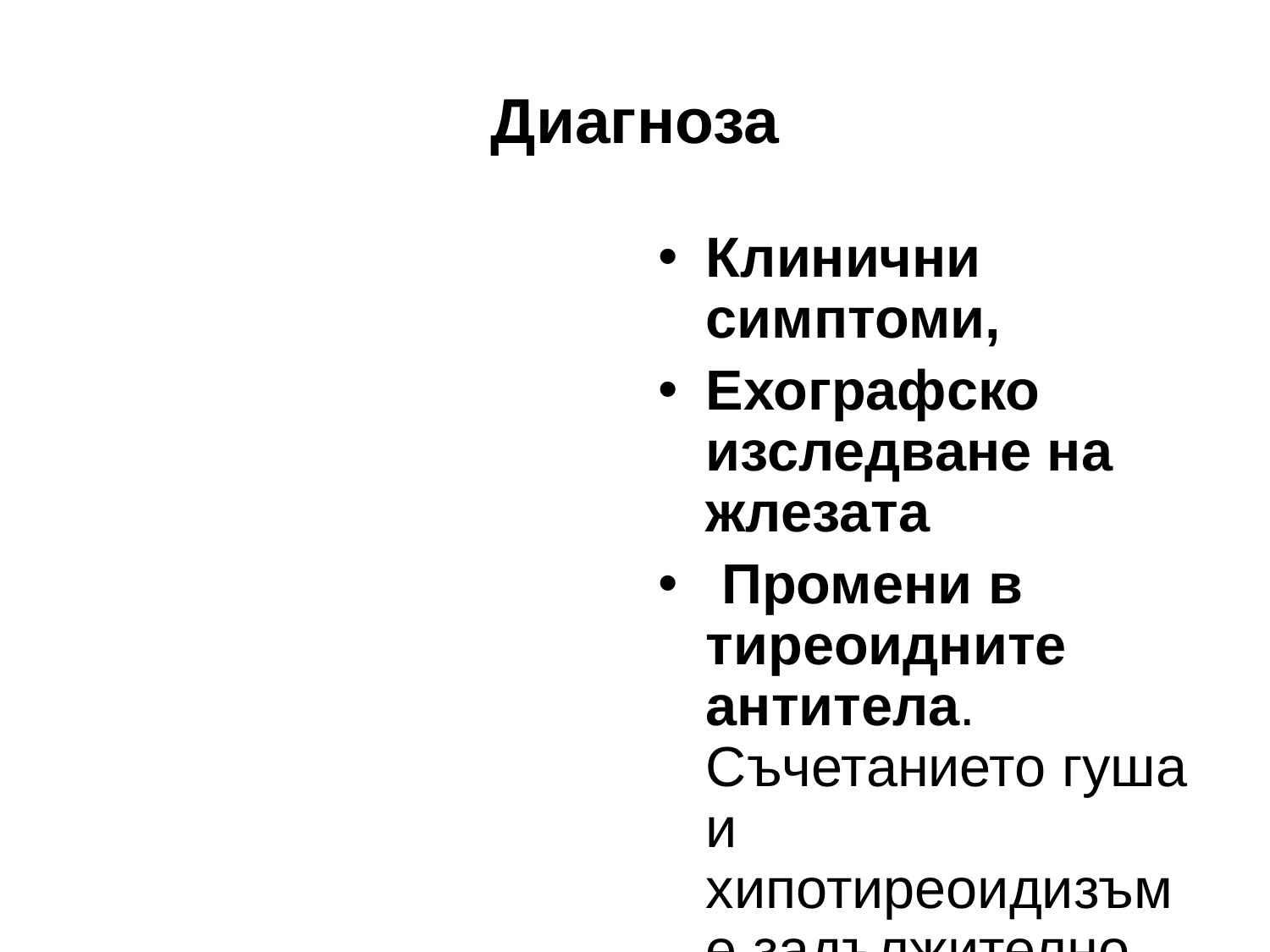

Диагноза
Клинични симптоми,
Ехографско изследване на жлезата
 Промени в тиреоидните   антитела. Съчетанието гуша и хипотиреоидизъм е задължително основание за изследване   на тиреоидните антитела.
Антитиреоидните антитела ТРО, МАТ и ТАТ са положителни  при около 95% от болните с тиреоидит на Хашимото.